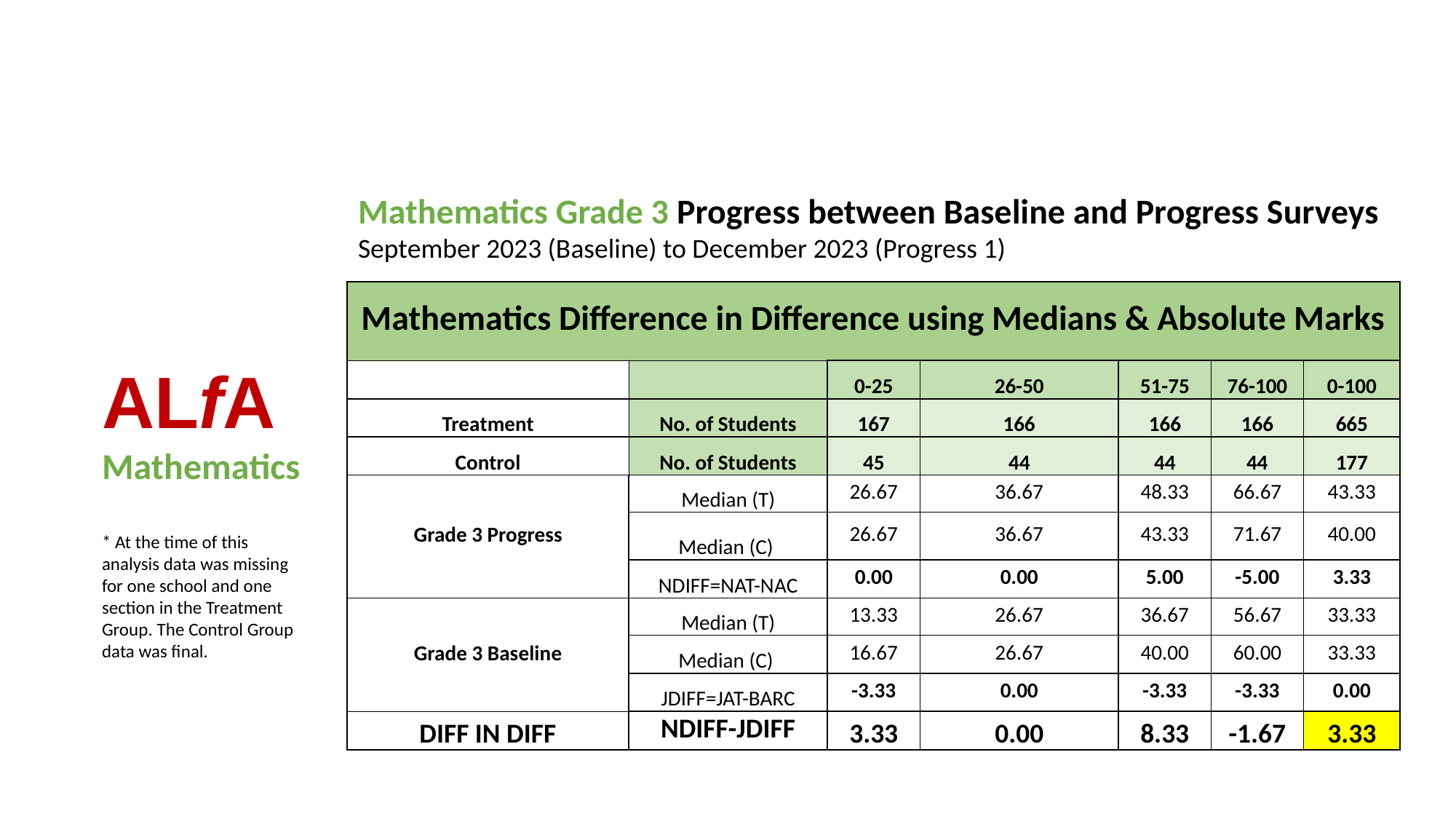

Mathematics Grade 3 Progress between Baseline and Progress Surveys
September 2023 (Baseline) to December 2023 (Progress 1)
| Mathematics Difference in Difference using Medians & Absolute Marks |  |  |  |  |  |  |
| --- | --- | --- | --- | --- | --- | --- |
|  |  | 0-25 | 26-50 | 51-75 | 76-100 | 0-100 |
| Treatment | No. of Students | 167 | 166 | 166 | 166 | 665 |
| Control | No. of Students | 45 | 44 | 44 | 44 | 177 |
| Grade 3 Progress | Median (T) | 26.67 | 36.67 | 48.33 | 66.67 | 43.33 |
|  | Median (C) | 26.67 | 36.67 | 43.33 | 71.67 | 40.00 |
|  | NDIFF=NAT-NAC | 0.00 | 0.00 | 5.00 | -5.00 | 3.33 |
| Grade 3 Baseline | Median (T) | 13.33 | 26.67 | 36.67 | 56.67 | 33.33 |
|  | Median (C) | 16.67 | 26.67 | 40.00 | 60.00 | 33.33 |
|  | JDIFF=JAT-BARC | -3.33 | 0.00 | -3.33 | -3.33 | 0.00 |
| DIFF IN DIFF | NDIFF-JDIFF | 3.33 | 0.00 | 8.33 | -1.67 | 3.33 |
ALfA
Mathematics

* At the time of this analysis data was missing for one school and one section in the Treatment Group. The Control Group data was final.